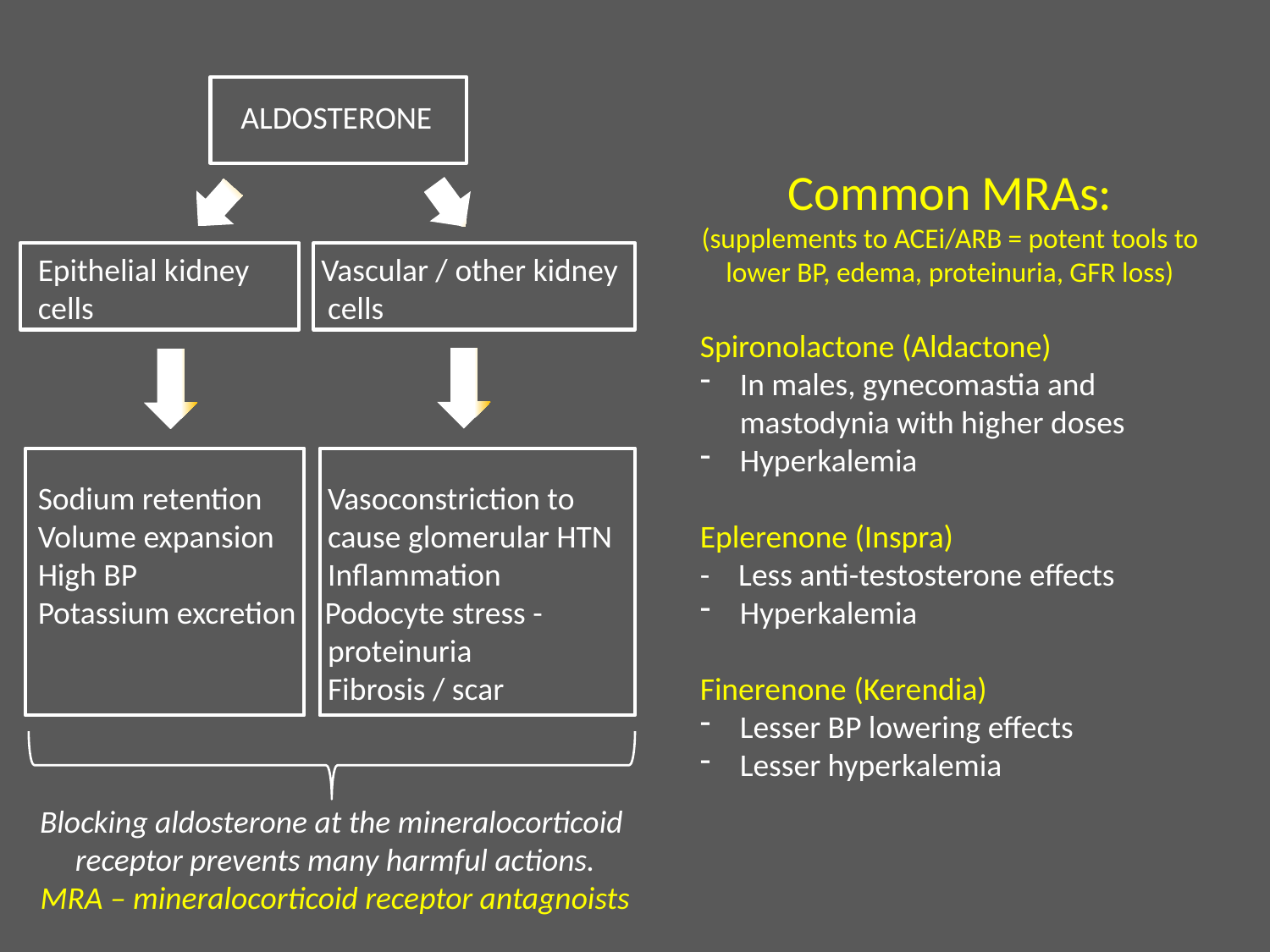

ALDOSTERONE

Epithelial kidney          Vascular / other kidney cells   		     cells

Sodium retention	     Vasoconstriction to
Volume expansion	     cause glomerular HTN
High BP		     Inflammation
Potassium excretion    Podocyte stress -			     proteinuria 		     	     Fibrosis / scar
Common MRAs:
(supplements to ACEi/ARB = potent tools to lower BP, edema, proteinuria, GFR loss)

Spironolactone (Aldactone)
In males, gynecomastia and mastodynia with higher doses
Hyperkalemia

Eplerenone (Inspra)
-    Less anti-testosterone effects
Hyperkalemia

Finerenone (Kerendia)
Lesser BP lowering effects
Lesser hyperkalemia

Blocking aldosterone at the mineralocorticoid
receptor prevents many harmful actions.
MRA – mineralocorticoid receptor antagnoists